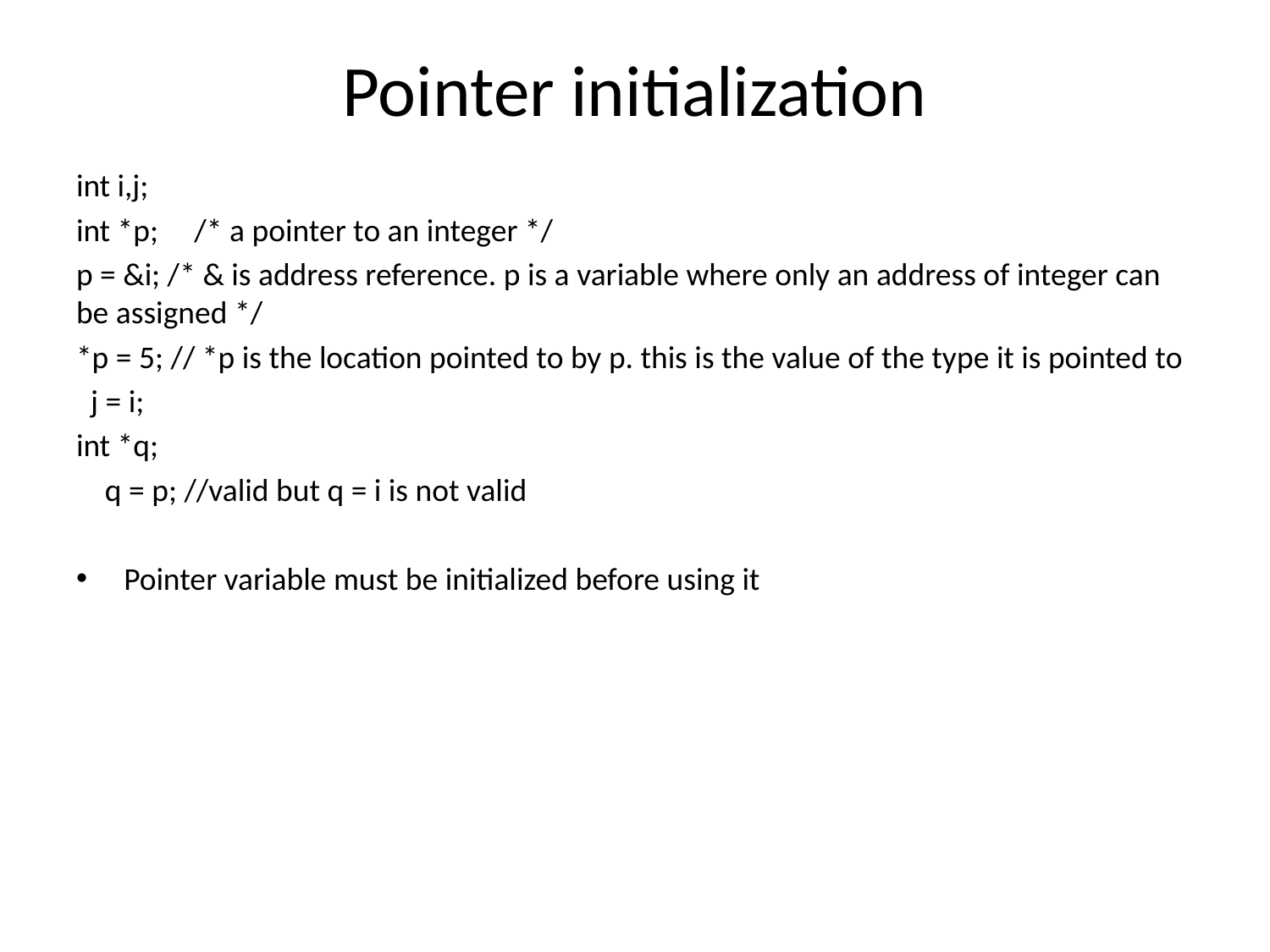

# Pointer initialization
int i,j;
int *p;     /* a pointer to an integer */
p = &i; /* & is address reference. p is a variable where only an address of integer can be assigned */
*p = 5; // *p is the location pointed to by p. this is the value of the type it is pointed to
  j = i;
int *q;
    q = p; //valid but q = i is not valid

Pointer variable must be initialized before using it